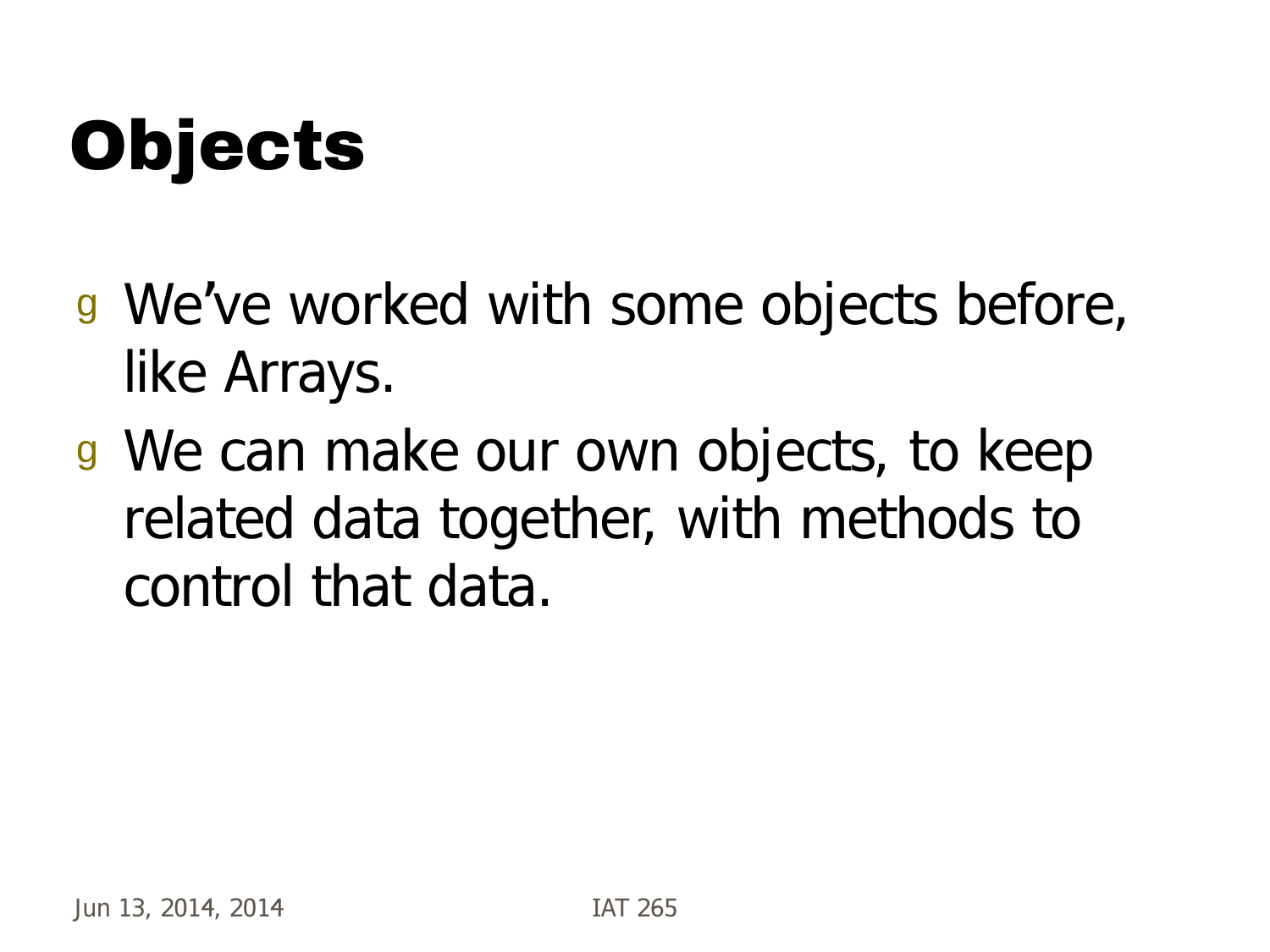

# Objects
We’ve worked with some objects before, like Arrays.
We can make our own objects, to keep related data together, with methods to control that data.
Jun 13, 2014, 2014
IAT 265